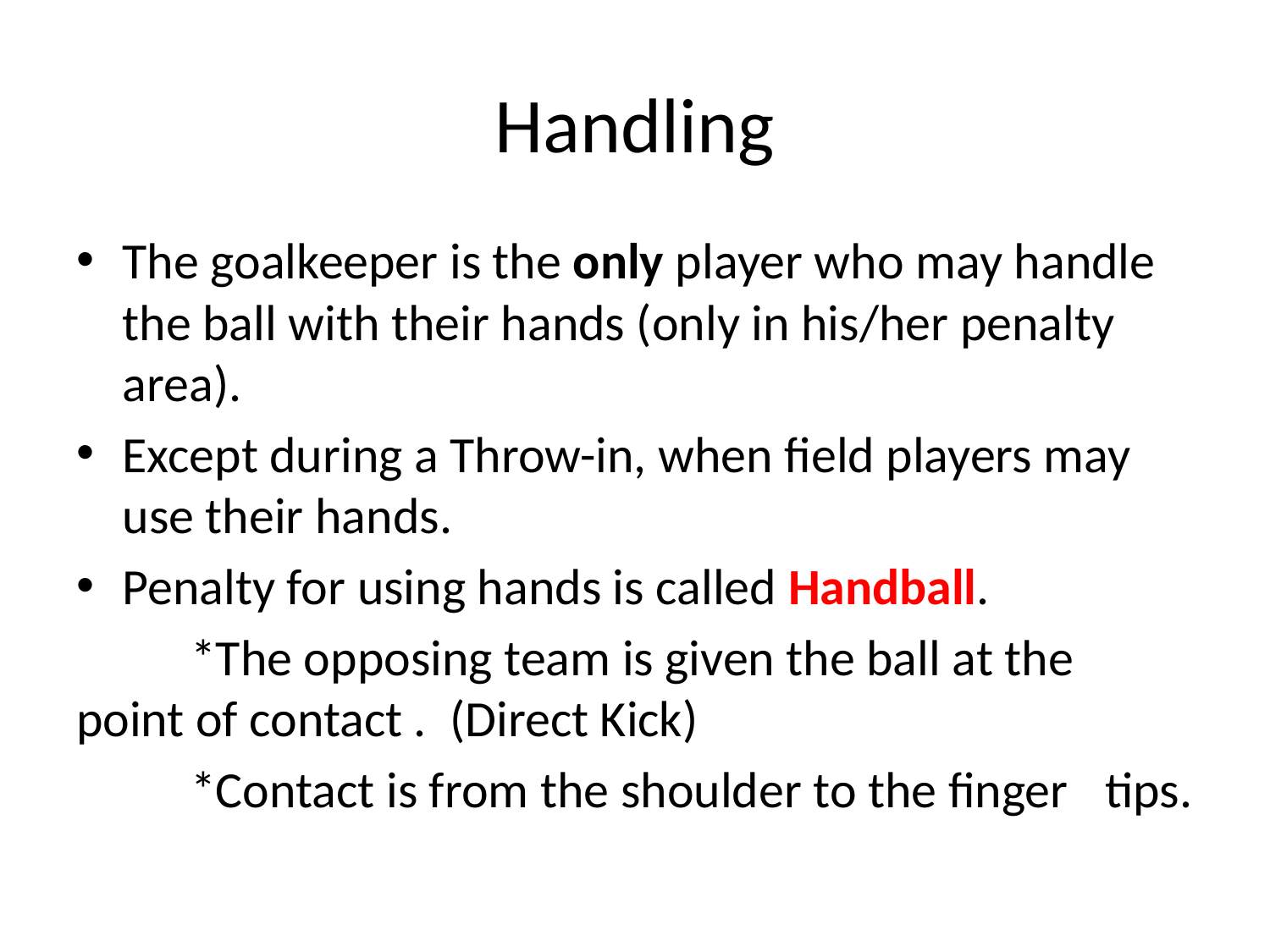

# Handling
The goalkeeper is the only player who may handle the ball with their hands (only in his/her penalty area).
Except during a Throw-in, when field players may use their hands.
Penalty for using hands is called Handball.
	*The opposing team is given the ball at the 	point of contact .  (Direct Kick)
	*Contact is from the shoulder to the finger 	tips.